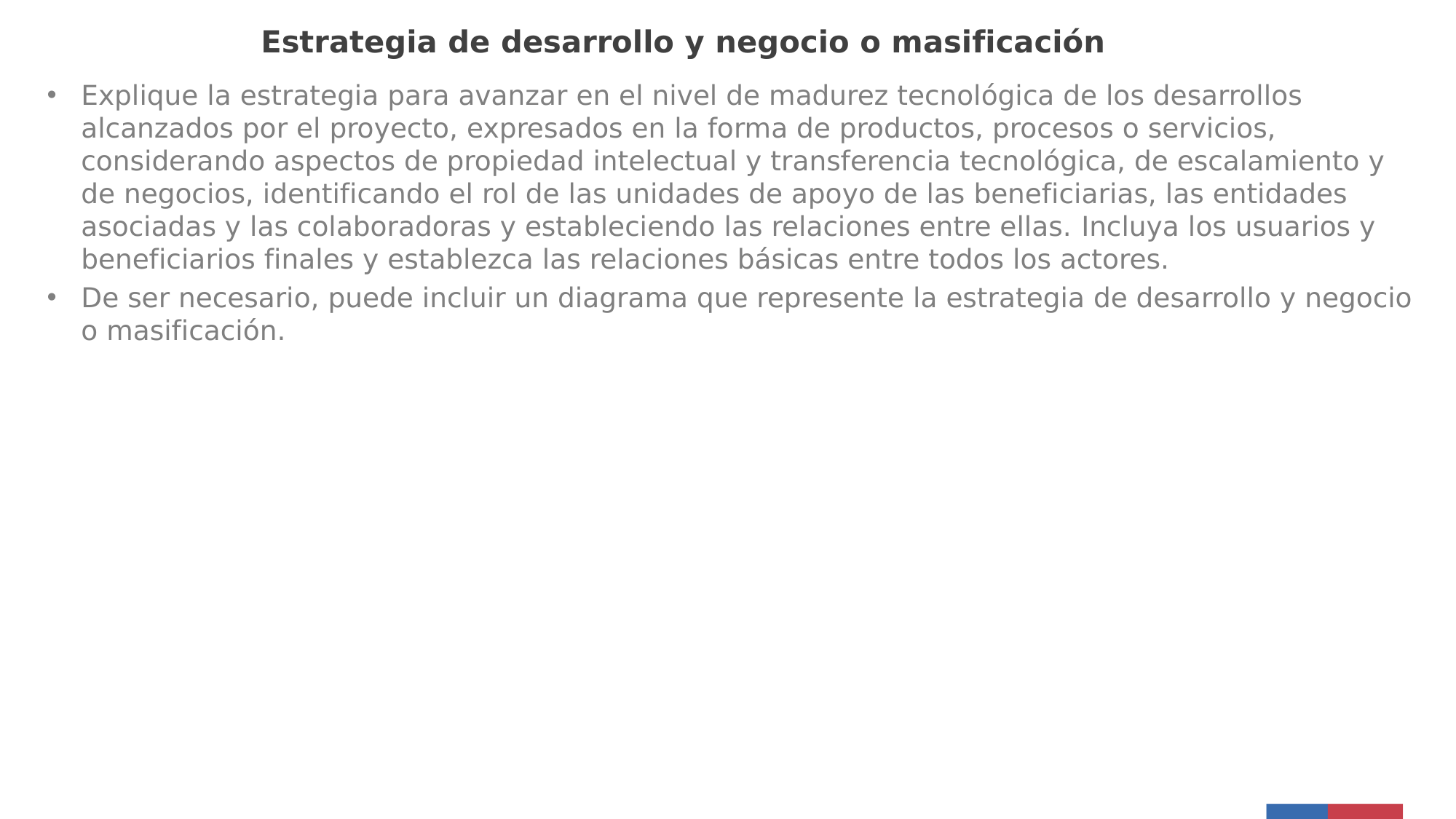

Estrategia de desarrollo y negocio o masificación
Explique la estrategia para avanzar en el nivel de madurez tecnológica de los desarrollos alcanzados por el proyecto, expresados en la forma de productos, procesos o servicios, considerando aspectos de propiedad intelectual y transferencia tecnológica, de escalamiento y de negocios, identificando el rol de las unidades de apoyo de las beneficiarias, las entidades asociadas y las colaboradoras y estableciendo las relaciones entre ellas. Incluya los usuarios y beneficiarios finales y establezca las relaciones básicas entre todos los actores.
De ser necesario, puede incluir un diagrama que represente la estrategia de desarrollo y negocio o masificación.